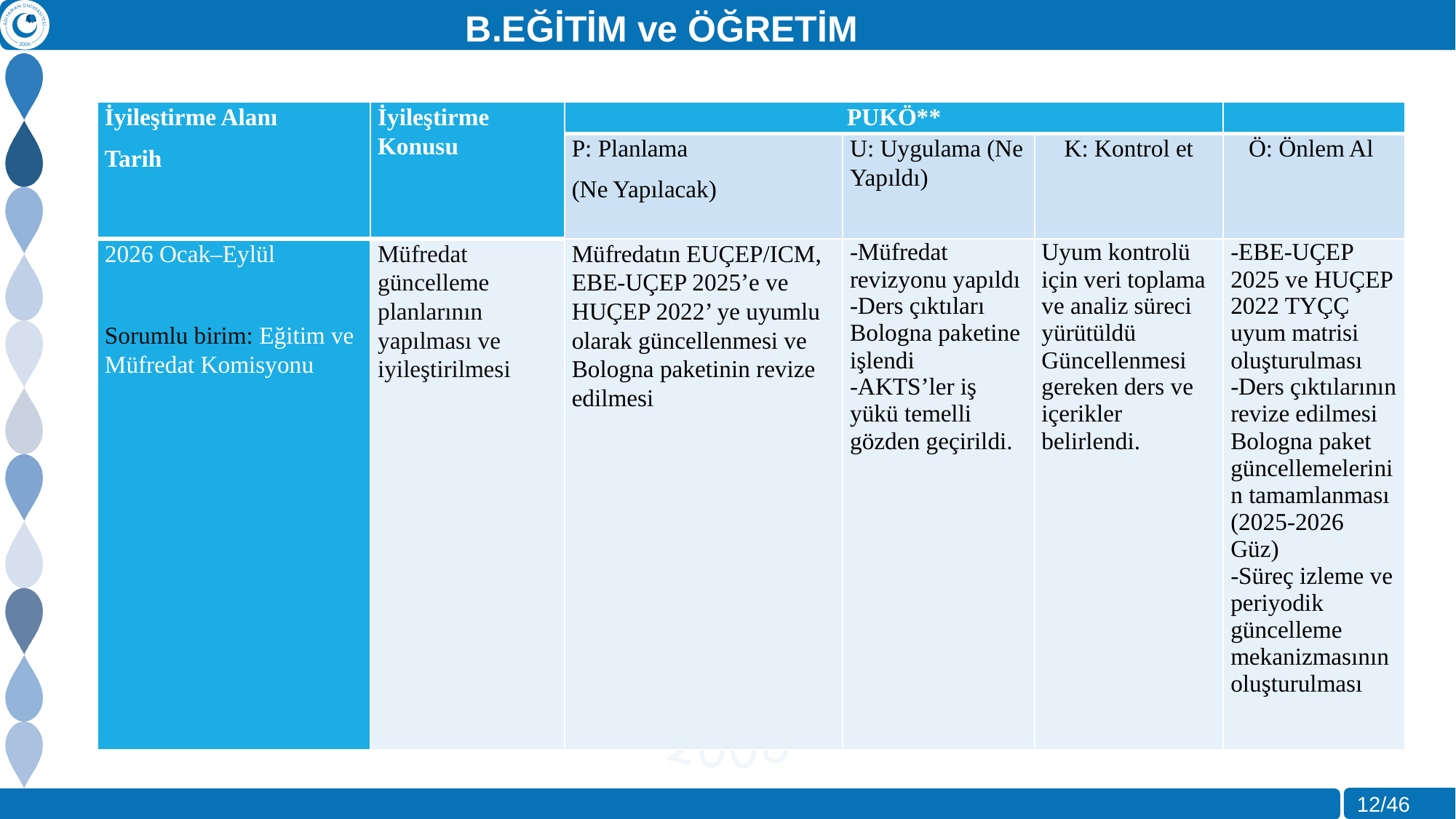

B.EĞİTİM ve ÖĞRETİM
| İyileştirme Alanı Tarih | İyileştirme Konusu | PUKÖ\*\* |  |  |  |
| --- | --- | --- | --- | --- | --- |
|  |  | P: Planlama (Ne Yapılacak) | U: Uygulama (Ne Yapıldı) | K: Kontrol et | Ö: Önlem Al |
| 2026 Ocak–Eylül Sorumlu birim: Eğitim ve Müfredat Komisyonu | Müfredat güncelleme planlarının yapılması ve iyileştirilmesi | Müfredatın EUÇEP/ICM, EBE-UÇEP 2025’e ve HUÇEP 2022’ ye uyumlu olarak güncellenmesi ve Bologna paketinin revize edilmesi | -Müfredat revizyonu yapıldı -Ders çıktıları Bologna paketine işlendi -AKTS’ler iş yükü temelli gözden geçirildi. | Uyum kontrolü için veri toplama ve analiz süreci yürütüldü Güncellenmesi gereken ders ve içerikler belirlendi. | -EBE-UÇEP 2025 ve HUÇEP 2022 TYÇÇ uyum matrisi oluşturulması -Ders çıktılarının revize edilmesi Bologna paket güncellemelerinin tamamlanması (2025-2026 Güz) -Süreç izleme ve periyodik güncelleme mekanizmasının oluşturulması |